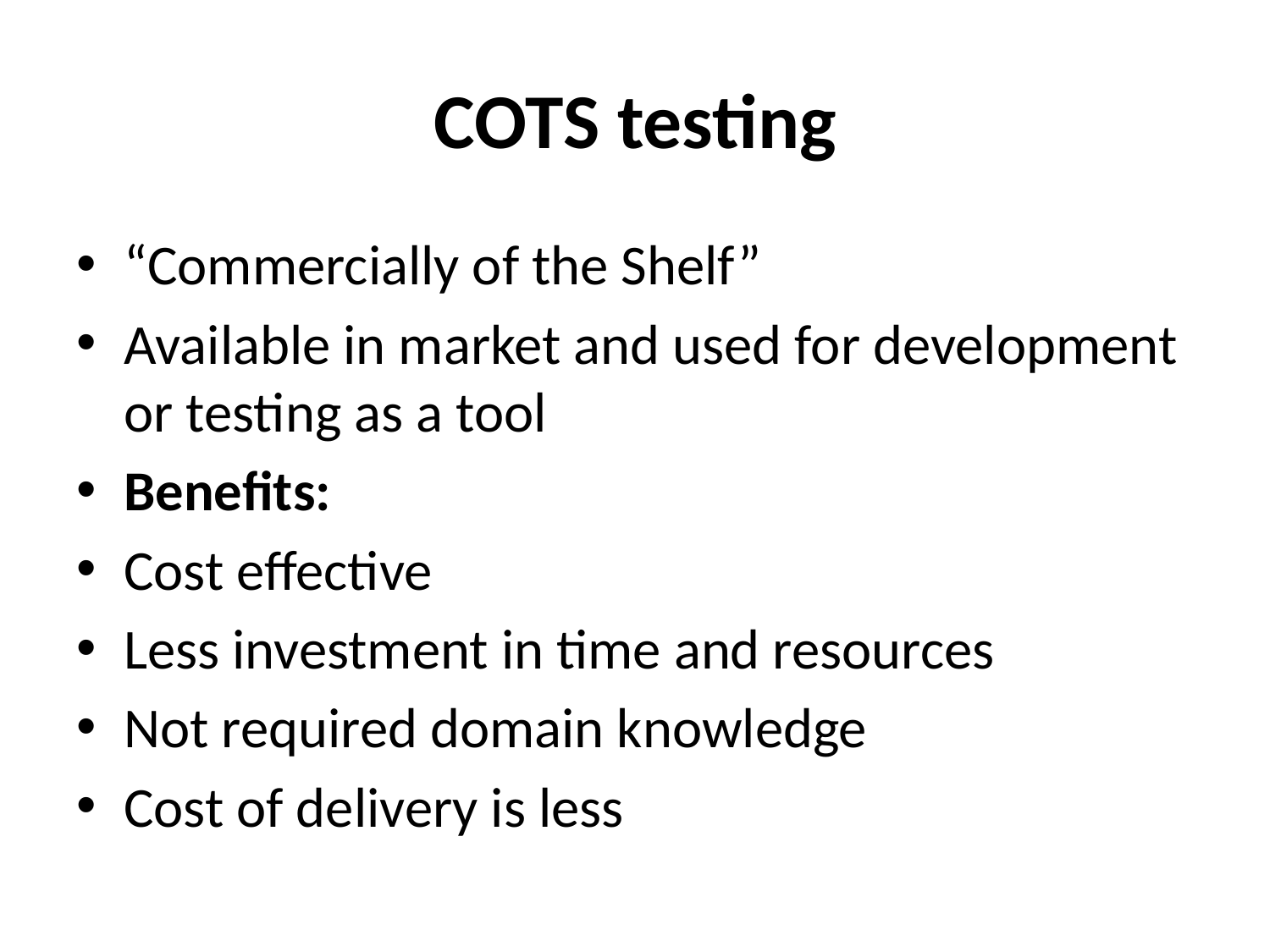

# COTS testing
“Commercially of the Shelf”
Available in market and used for development or testing as a tool
Benefits:
Cost effective
Less investment in time and resources
Not required domain knowledge
Cost of delivery is less